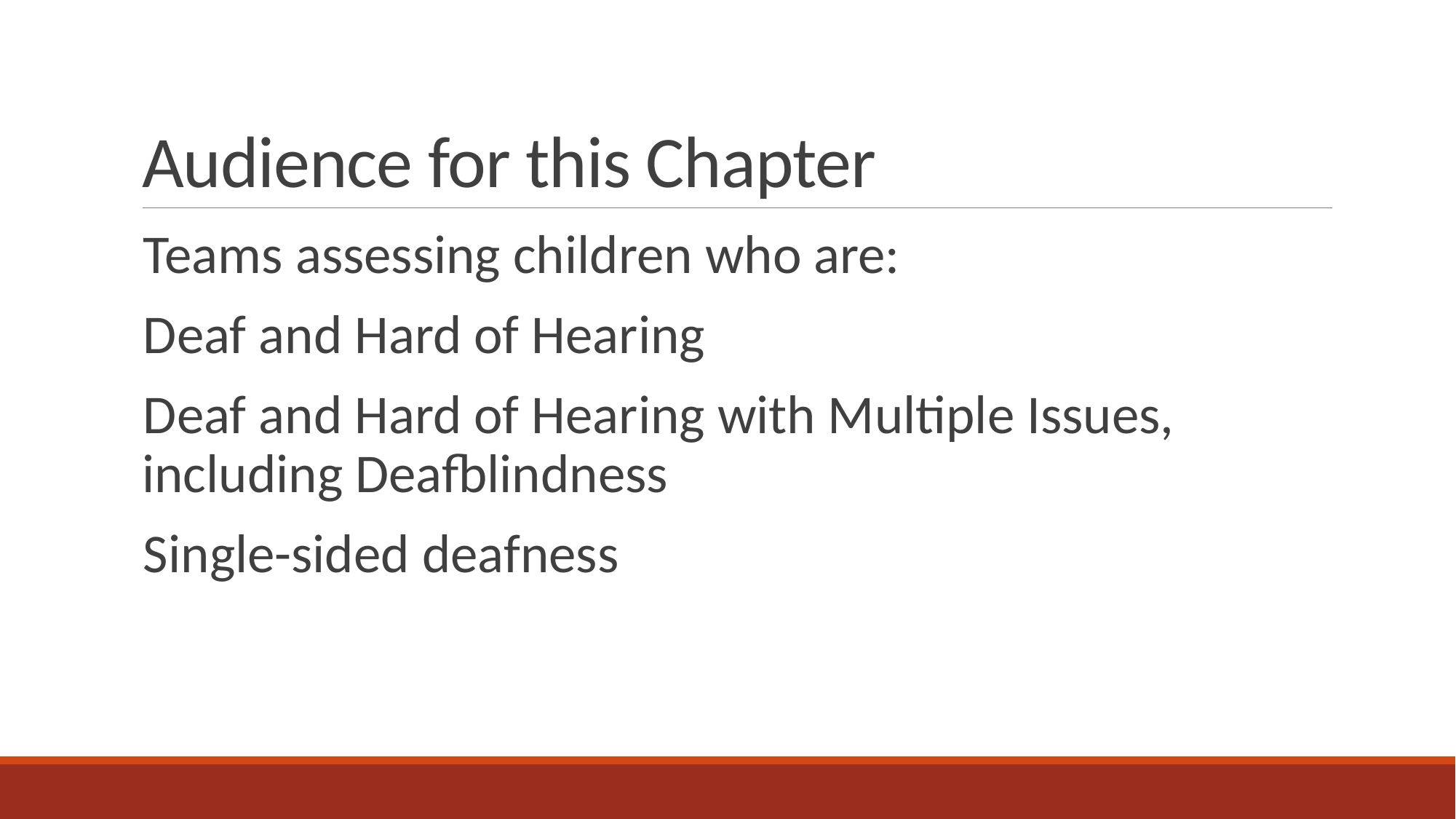

# Audience for this Chapter
Teams assessing children who are:
Deaf and Hard of Hearing
Deaf and Hard of Hearing with Multiple Issues, including Deafblindness
Single-sided deafness